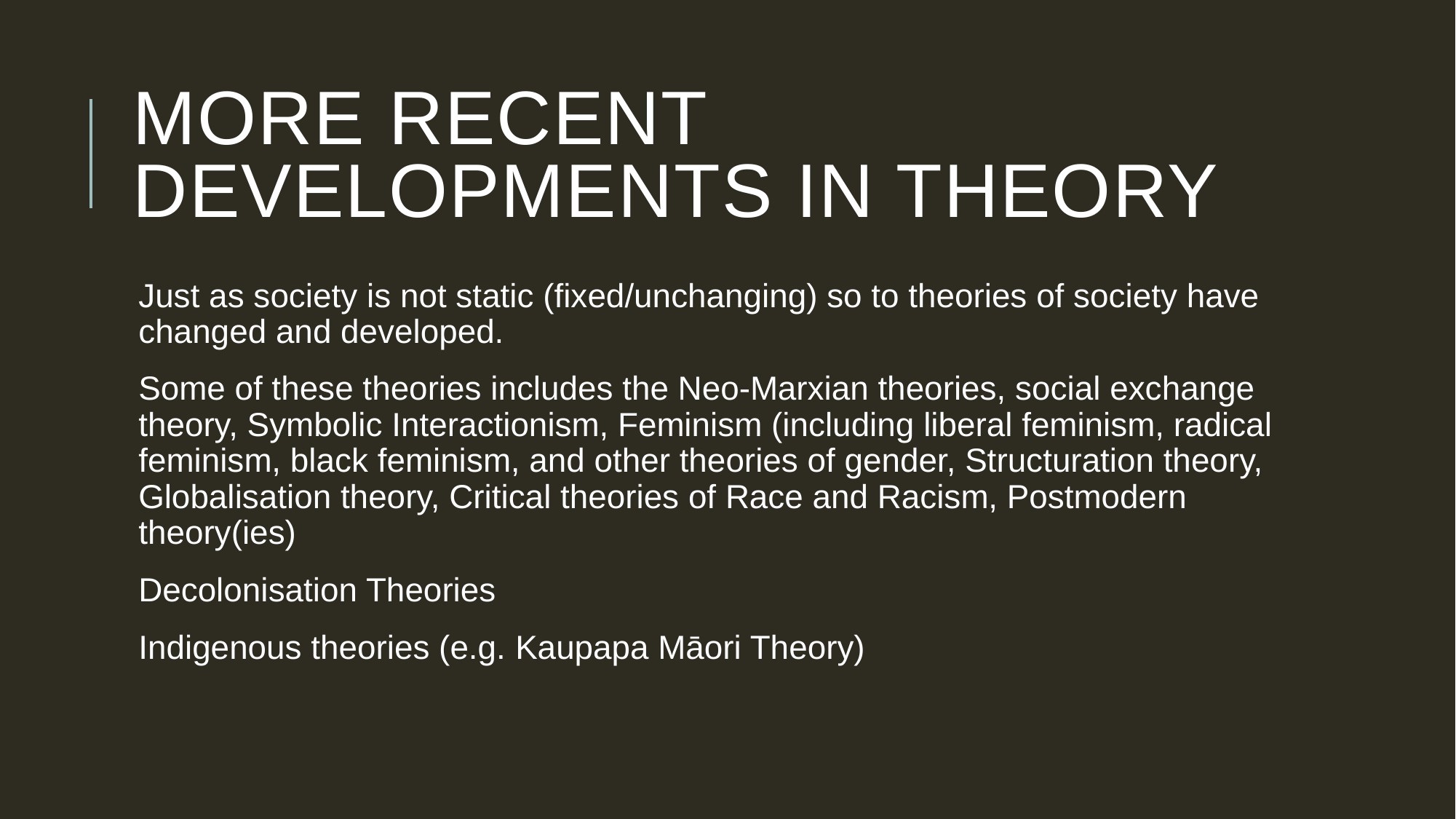

# More recent developments in theory
Just as society is not static (fixed/unchanging) so to theories of society have changed and developed.
Some of these theories includes the Neo-Marxian theories, social exchange theory, Symbolic Interactionism, Feminism (including liberal feminism, radical feminism, black feminism, and other theories of gender, Structuration theory,  Globalisation theory, Critical theories of Race and Racism, Postmodern theory(ies)
Decolonisation Theories
Indigenous theories (e.g. Kaupapa Māori Theory)